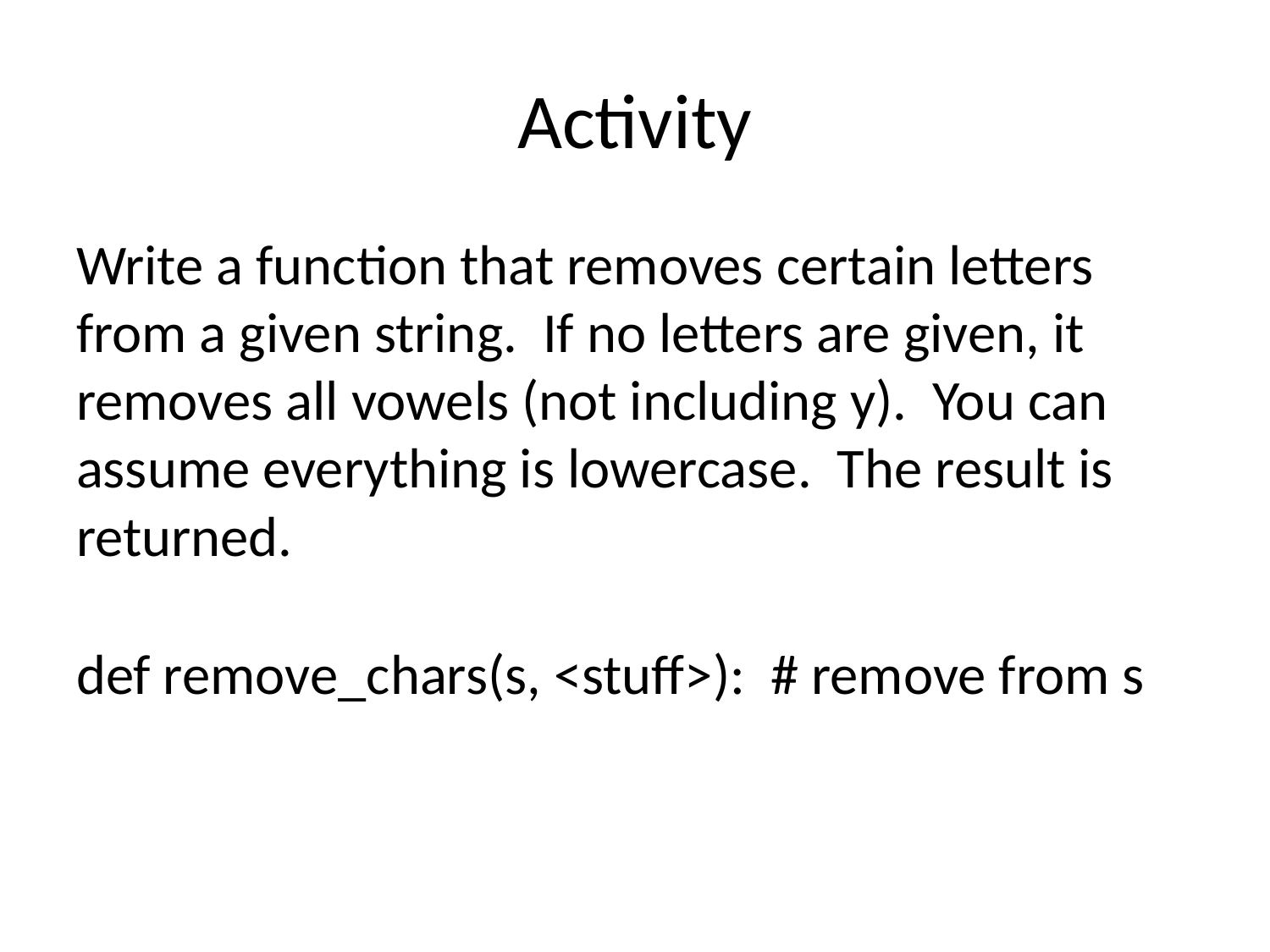

# Activity
Write a function that removes certain letters from a given string.  If no letters are given, it removes all vowels (not including y).  You can assume everything is lowercase.  The result is returned.

def remove_chars(s, <stuff>):  # remove from s